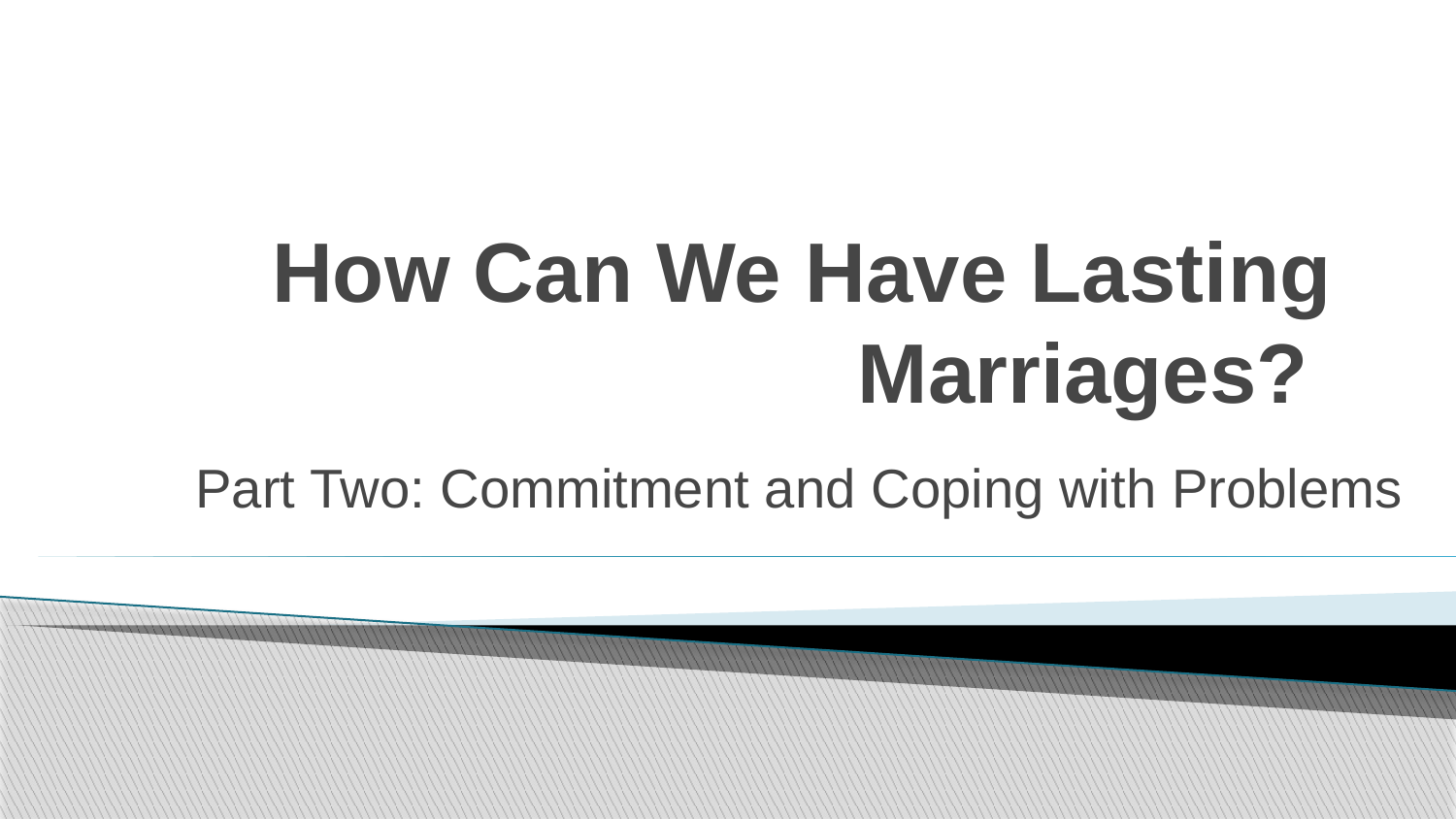

# How Can We Have Lasting Marriages?
Part Two: Commitment and Coping with Problems